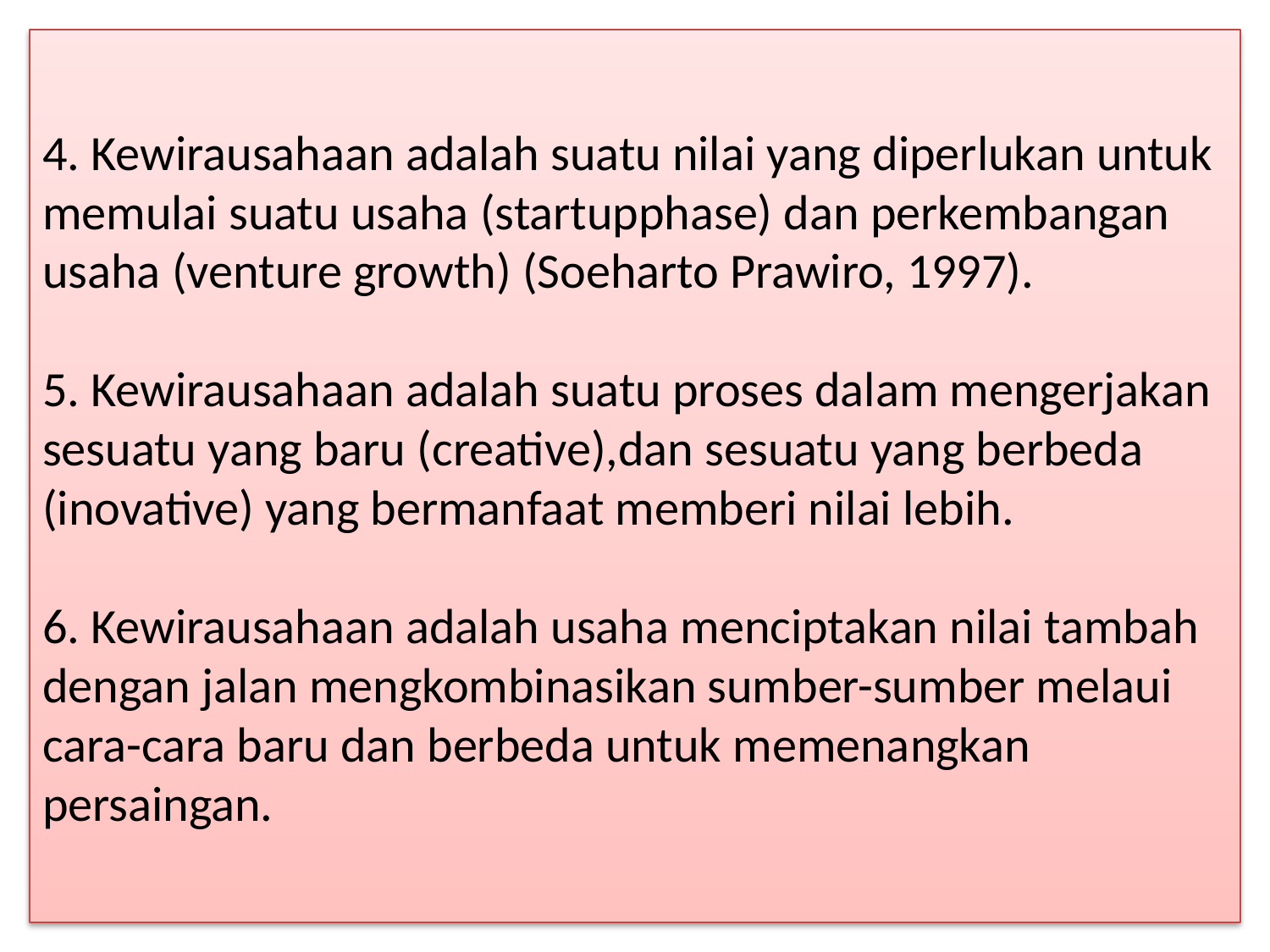

# 4. Kewirausahaan adalah suatu nilai yang diperlukan untuk memulai suatu usaha (startupphase) dan perkembangan usaha (venture growth) (Soeharto Prawiro, 1997). 5. Kewirausahaan adalah suatu proses dalam mengerjakan sesuatu yang baru (creative),dan sesuatu yang berbeda (inovative) yang bermanfaat memberi nilai lebih. 6. Kewirausahaan adalah usaha menciptakan nilai tambah dengan jalan mengkombinasikan sumber-sumber melaui cara-cara baru dan berbeda untuk memenangkan persaingan.